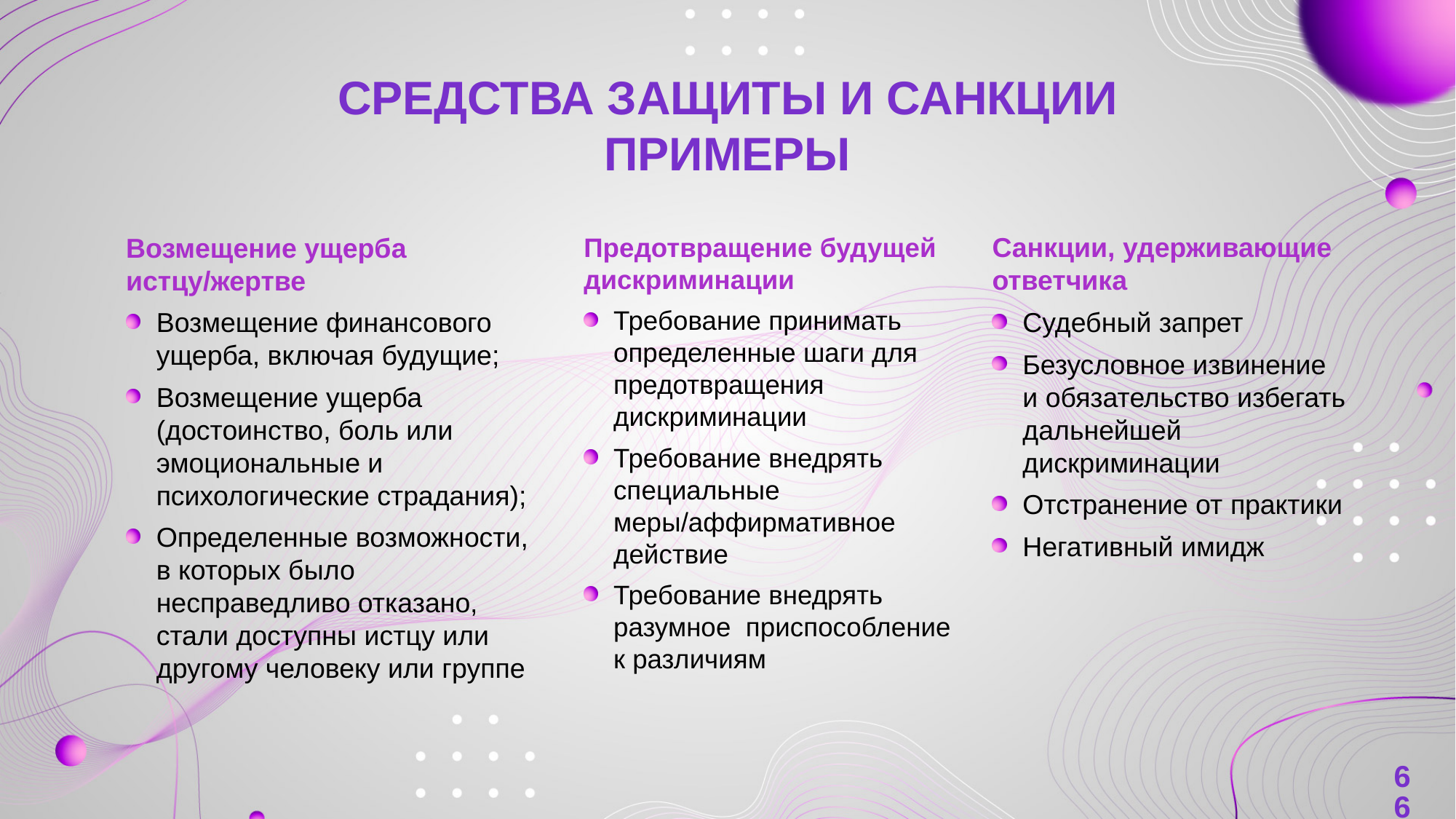

# Средства защиты и санкции Примеры
Санкции, удерживающие ответчика
Судебный запрет
Безусловное извинение и обязательство избегать дальнейшей дискриминации
Отстранение от практики
Негативный имидж
Предотвращение будущей дискриминации
Требование принимать определенные шаги для предотвращения дискриминации
Требование внедрять специальные меры/аффирмативное действие
Требование внедрять разумное  приспособление к различиям
Возмещение ущерба истцу/жертве
Возмещение финансового ущерба, включая будущие;
Возмещение ущерба (достоинство, боль или эмоциональные и психологические страдания);
Определенные возможности, в которых было несправедливо отказано, стали доступны истцу или другому человеку или группе
66